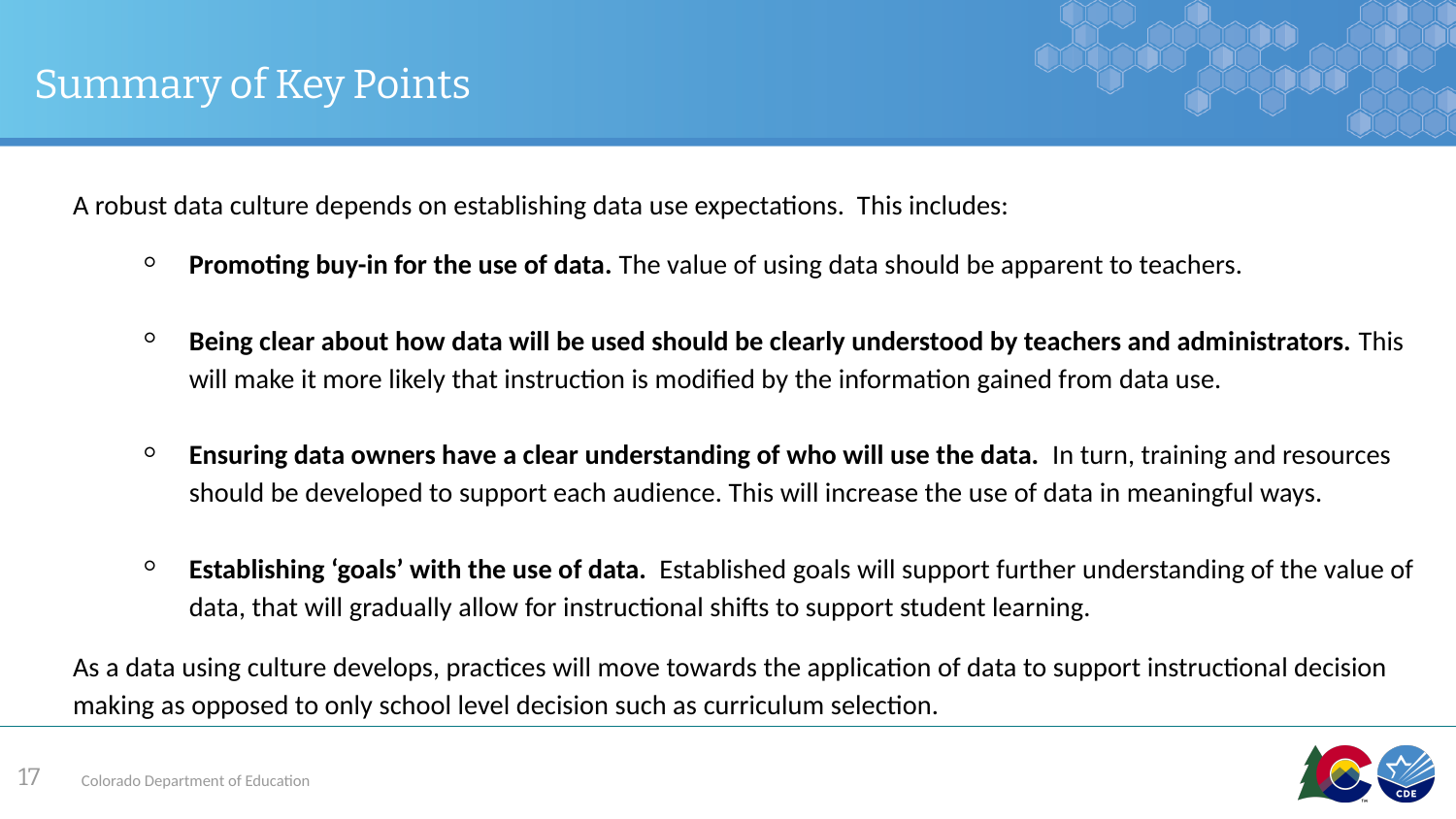

# Summary of Key Points
A robust data culture depends on establishing data use expectations.  This includes:
Promoting buy-in for the use of data. The value of using data should be apparent to teachers.

Being clear about how data will be used should be clearly understood by teachers and administrators. This will make it more likely that instruction is modified by the information gained from data use.

Ensuring data owners have a clear understanding of who will use the data.  In turn, training and resources should be developed to support each audience. This will increase the use of data in meaningful ways.

Establishing ‘goals’ with the use of data.  Established goals will support further understanding of the value of data, that will gradually allow for instructional shifts to support student learning.
As a data using culture develops, practices will move towards the application of data to support instructional decision making as opposed to only school level decision such as curriculum selection.

17